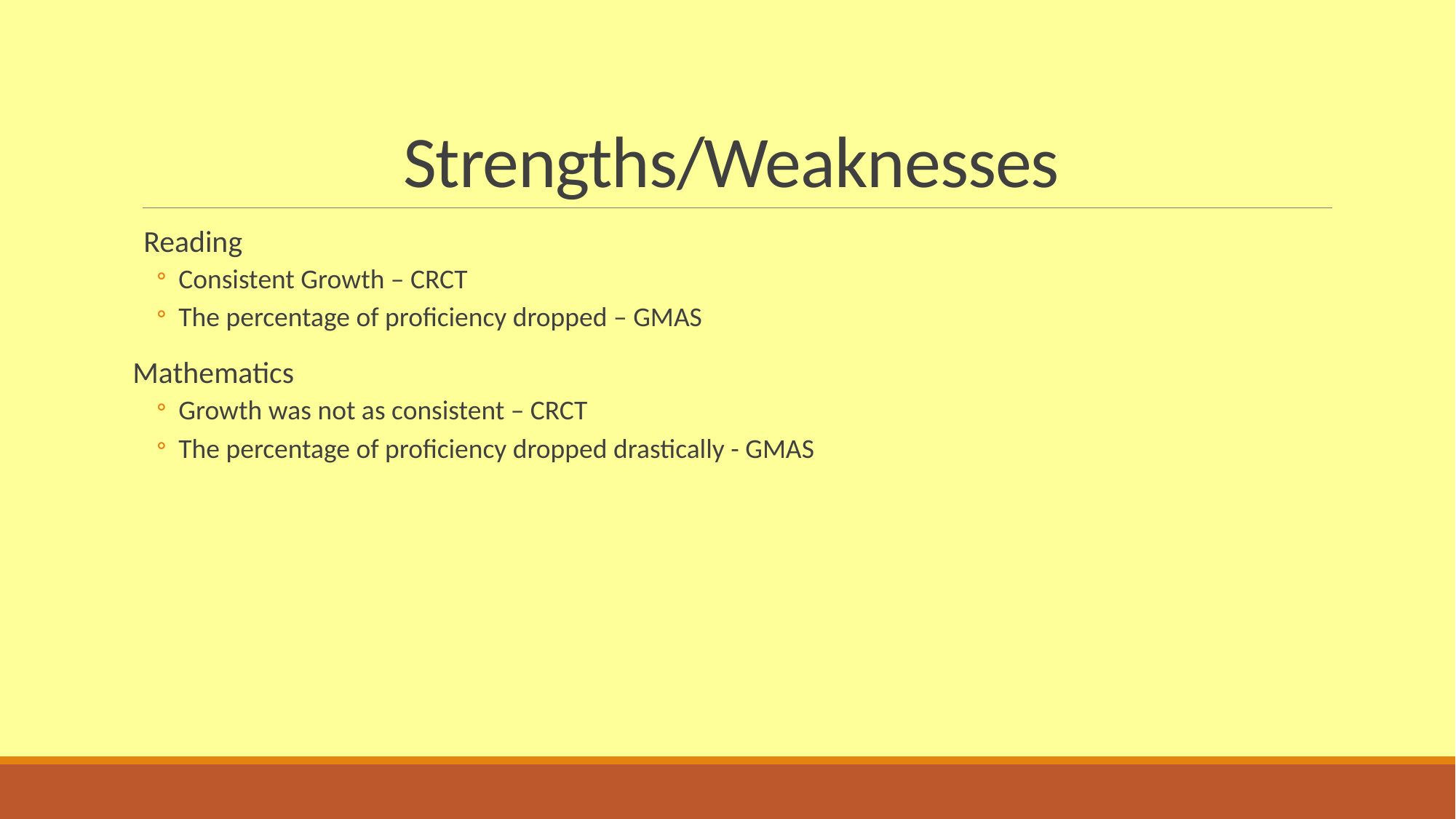

# Strengths/Weaknesses
Reading
Consistent Growth – CRCT
The percentage of proficiency dropped – GMAS
Mathematics
Growth was not as consistent – CRCT
The percentage of proficiency dropped drastically - GMAS